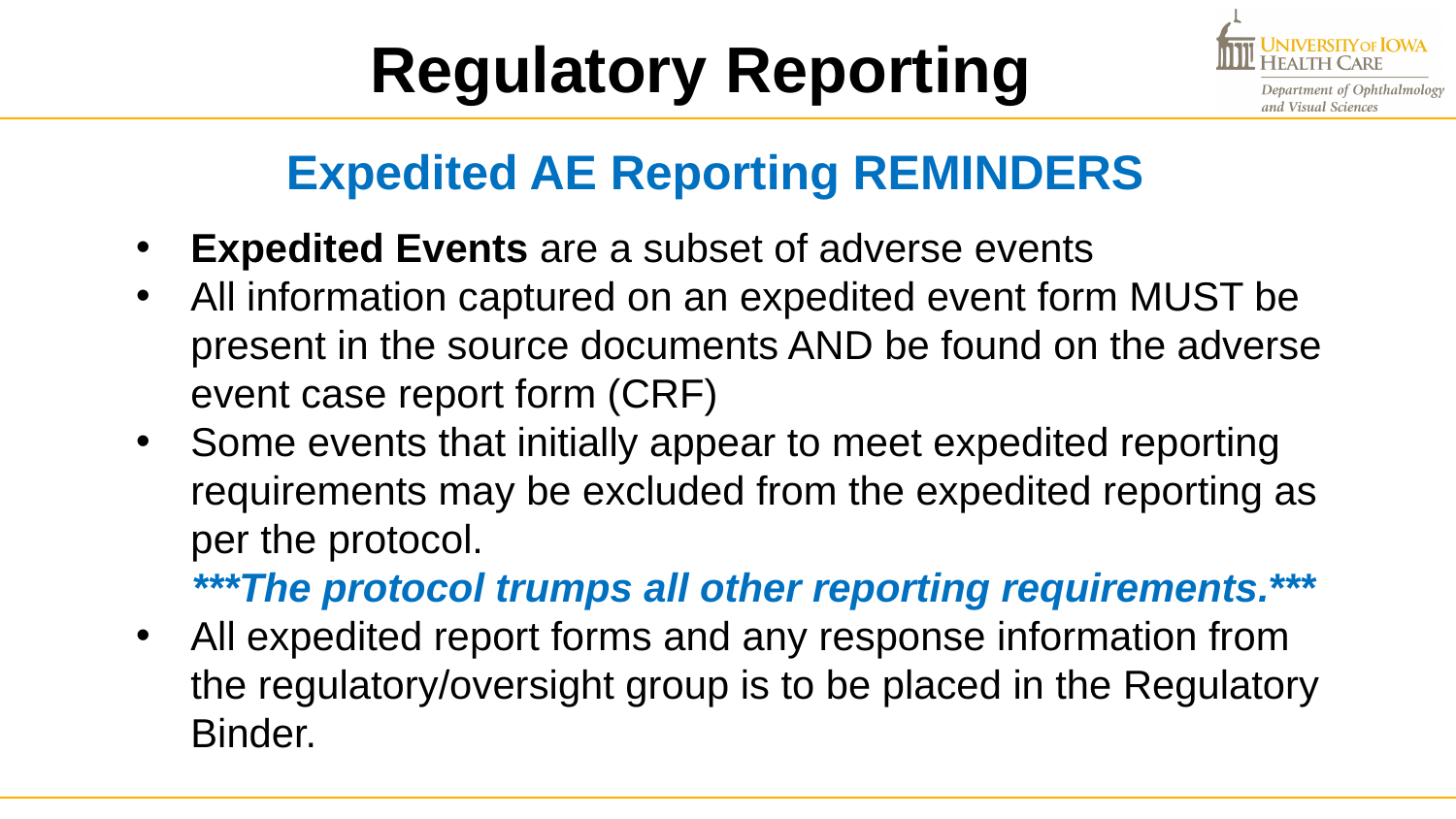

Regulatory Reporting

Expedited AE Reporting REMINDERS

Expedited Events are a subset of adverse events
All information captured on an expedited event form MUST be present in the source documents AND be found on the adverse event case report form (CRF)
Some events that initially appear to meet expedited reporting requirements may be excluded from the expedited reporting as per the protocol.
     ***The protocol trumps all other reporting requirements.***
All expedited report forms and any response information from the regulatory/oversight group is to be placed in the Regulatory Binder.